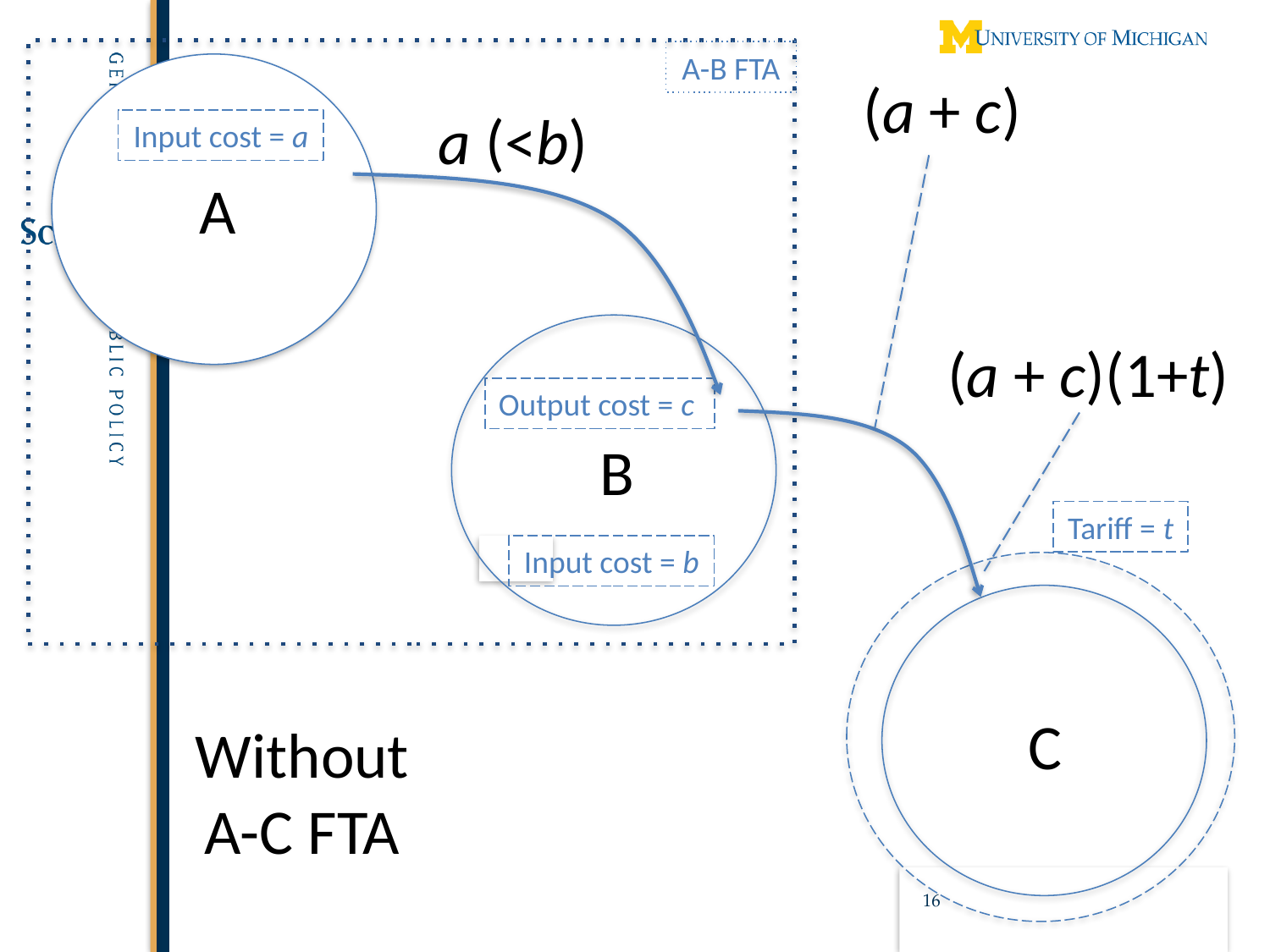

A-B FTA

(a + c)
a (<b)
Input cost = a
A

(a + c)(1+t)
Output cost = c

B
Tariff = t
Input cost = b

C
Without
A-C FTA

16